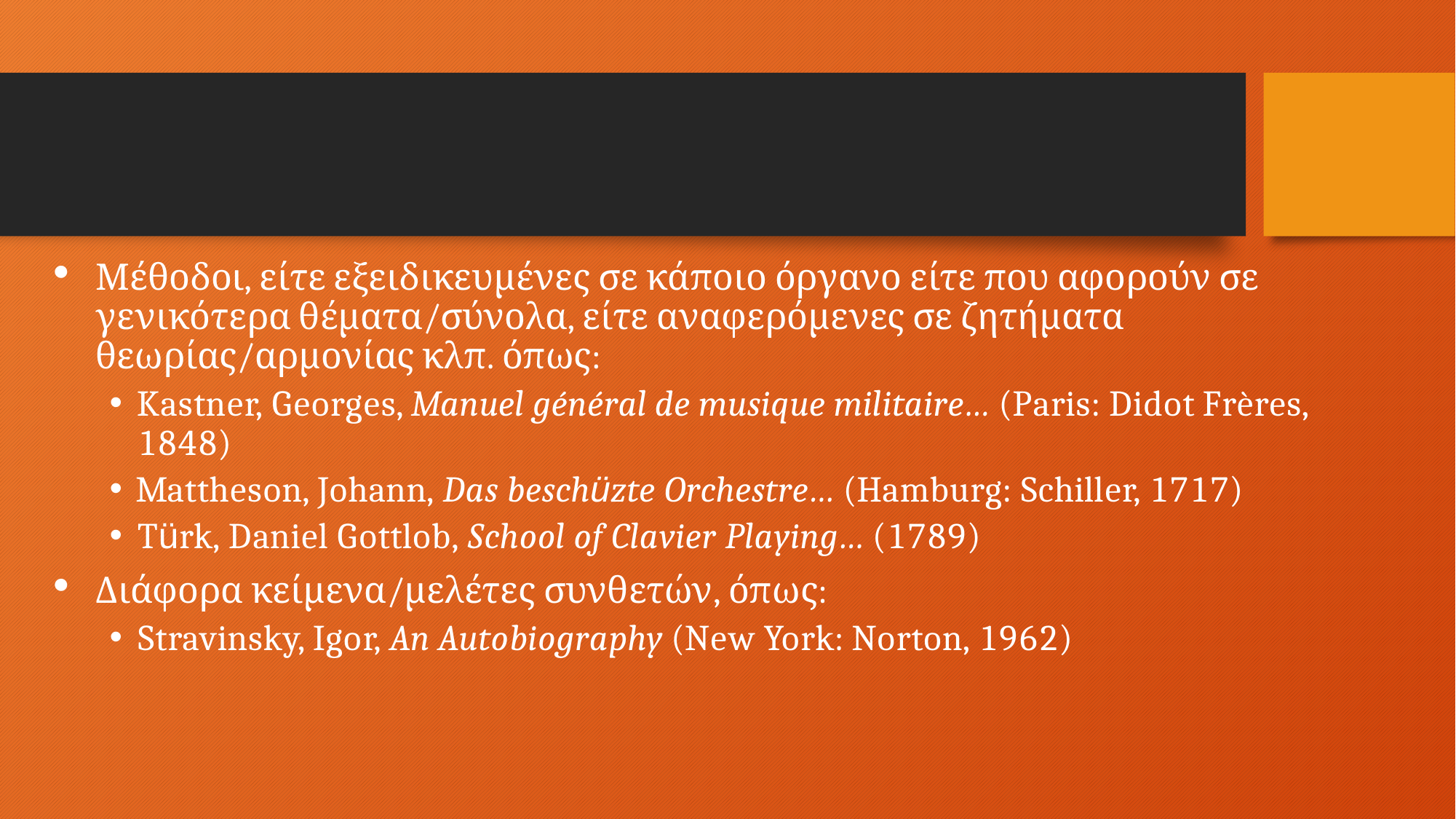

Μέθοδοι, είτε εξειδικευμένες σε κάποιο όργανο είτε που αφορούν σε γενικότερα θέματα/σύνολα, είτε αναφερόμενες σε ζητήματα θεωρίας/αρμονίας κλπ. όπως:
Kastner, Georges, Manuel général de musique militaire… (Paris: Didot Frères, 1848)
Mattheson, Johann, Das beschüzte Orchestre… (Hamburg: Schiller, 1717)
Türk, Daniel Gottlob, School of Clavier Playing… (1789)
Διάφορα κείμενα/μελέτες συνθετών, όπως:
Stravinsky, Igor, An Autobiography (New York: Norton, 1962)